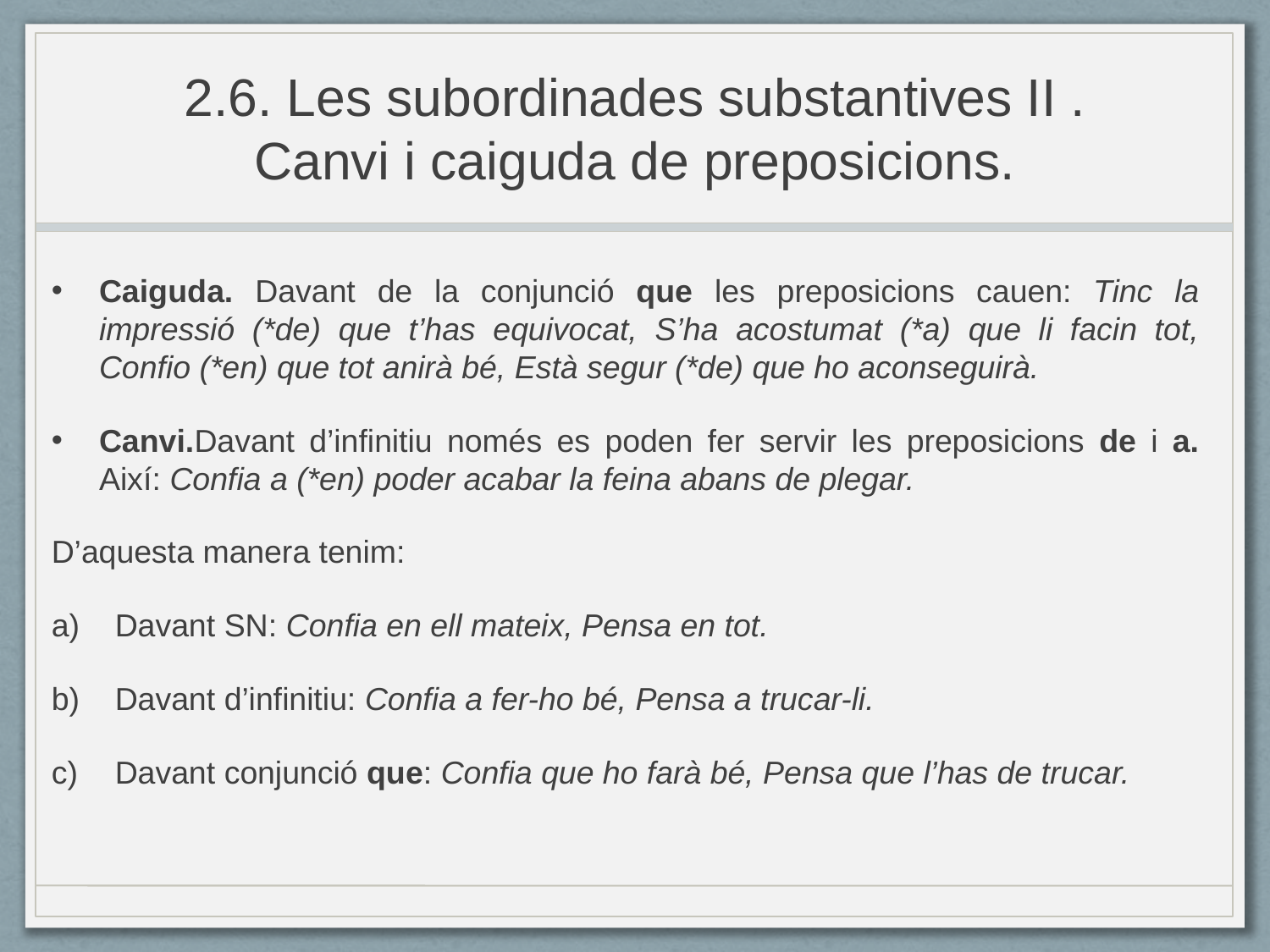

# 2.6. Les subordinades substantives II . Canvi i caiguda de preposicions.
Caiguda. Davant de la conjunció que les preposicions cauen: Tinc la impressió (*de) que t’has equivocat, S’ha acostumat (*a) que li facin tot, Confio (*en) que tot anirà bé, Està segur (*de) que ho aconseguirà.
Canvi.Davant d’infinitiu només es poden fer servir les preposicions de i a. Així: Confia a (*en) poder acabar la feina abans de plegar.
D’aquesta manera tenim:
Davant SN: Confia en ell mateix, Pensa en tot.
Davant d’infinitiu: Confia a fer-ho bé, Pensa a trucar-li.
Davant conjunció que: Confia que ho farà bé, Pensa que l’has de trucar.